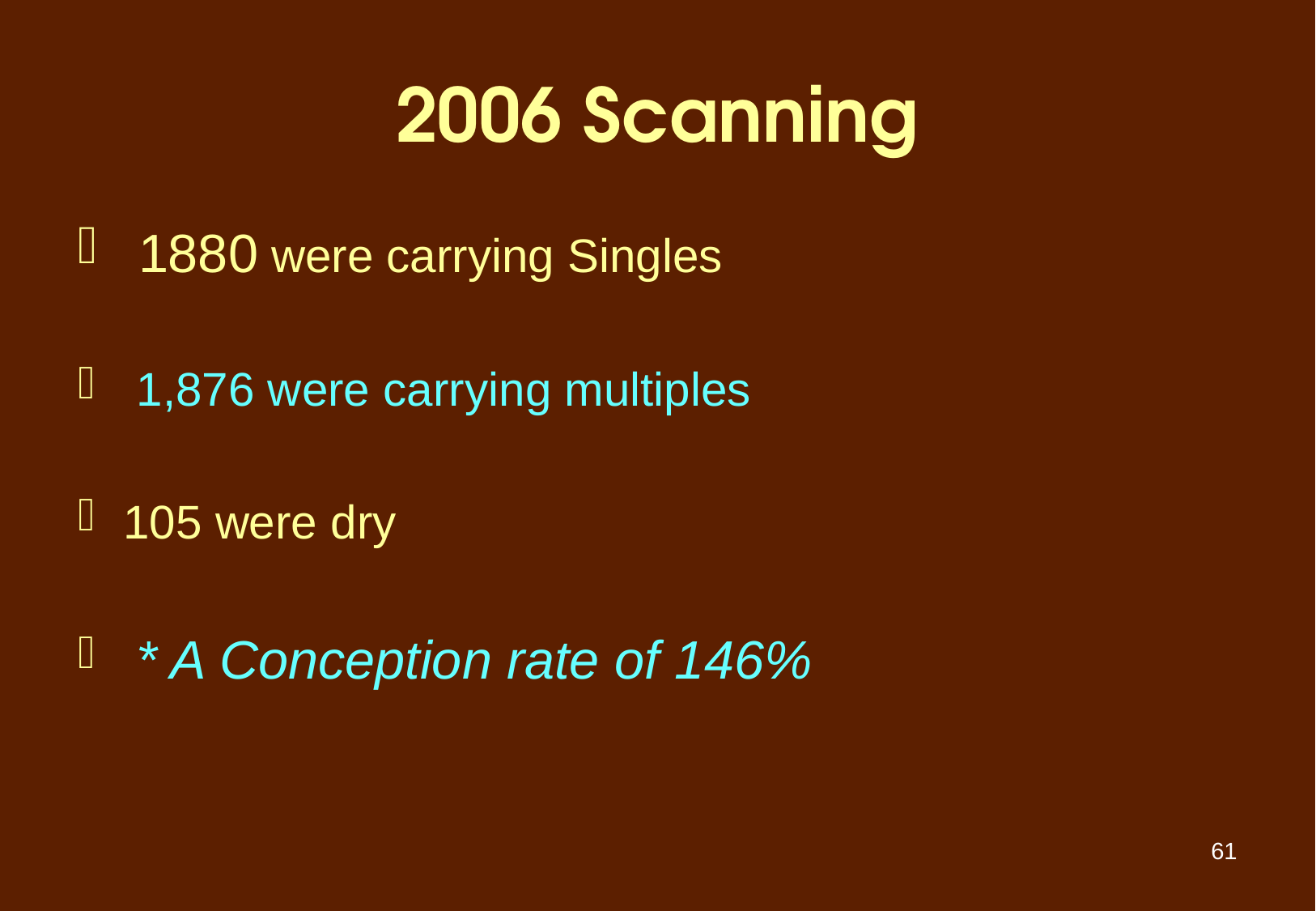

# 2006 Scanning
 1880 were carrying Singles

 1,876 were carrying multiples

105 were dry

 * A Conception rate of 146%
61